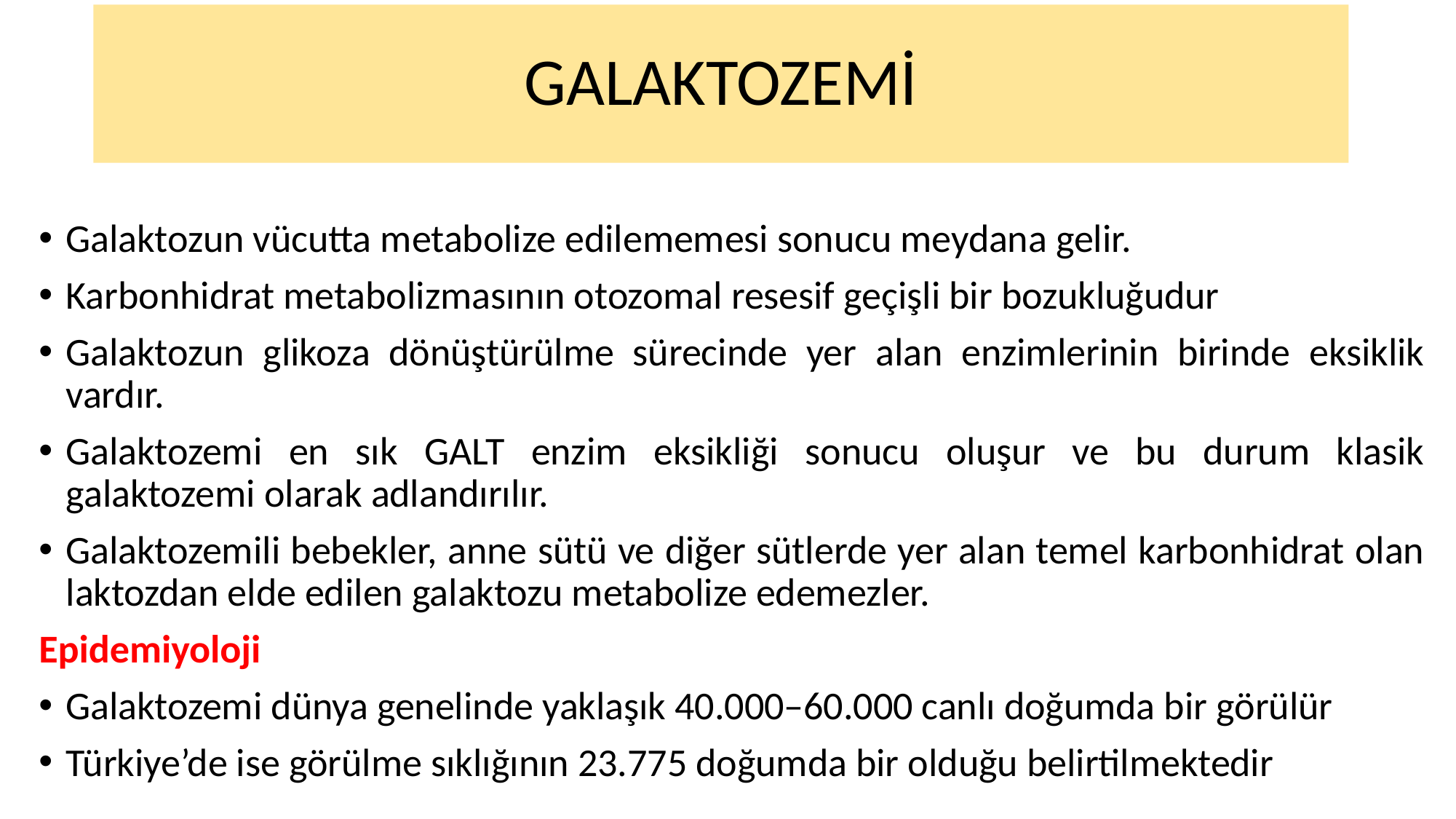

# GALAKTOZEMİ
Galaktozun vücutta metabolize edilememesi sonucu meydana gelir.
Karbonhidrat metabolizmasının otozomal resesif geçişli bir bozukluğudur
Galaktozun glikoza dönüştürülme sürecinde yer alan enzimlerinin birinde eksiklik vardır.
Galaktozemi en sık GALT enzim eksikliği sonucu oluşur ve bu durum klasik galaktozemi olarak adlandırılır.
Galaktozemili bebekler, anne sütü ve diğer sütlerde yer alan temel karbonhidrat olan laktozdan elde edilen galaktozu metabolize edemezler.
Epidemiyoloji
Galaktozemi dünya genelinde yaklaşık 40.000–60.000 canlı doğumda bir görülür
Türkiye’de ise görülme sıklığının 23.775 doğumda bir olduğu belirtilmektedir